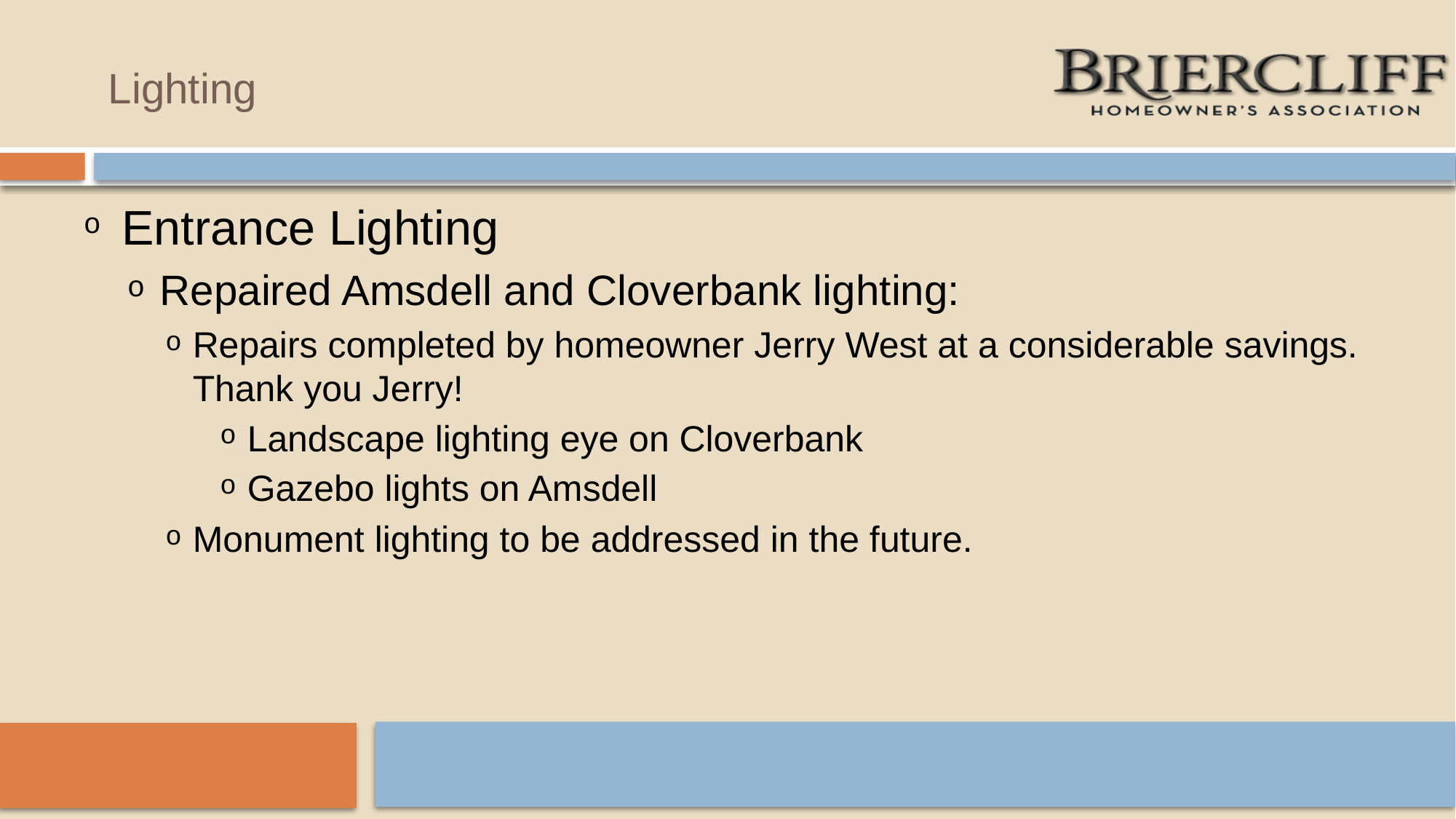

# Lighting
Entrance Lighting
Repaired Amsdell and Cloverbank lighting:
Repairs completed by homeowner Jerry West at a considerable savings.  Thank you Jerry!
Landscape lighting eye on Cloverbank
Gazebo lights on Amsdell
Monument lighting to be addressed in the future.